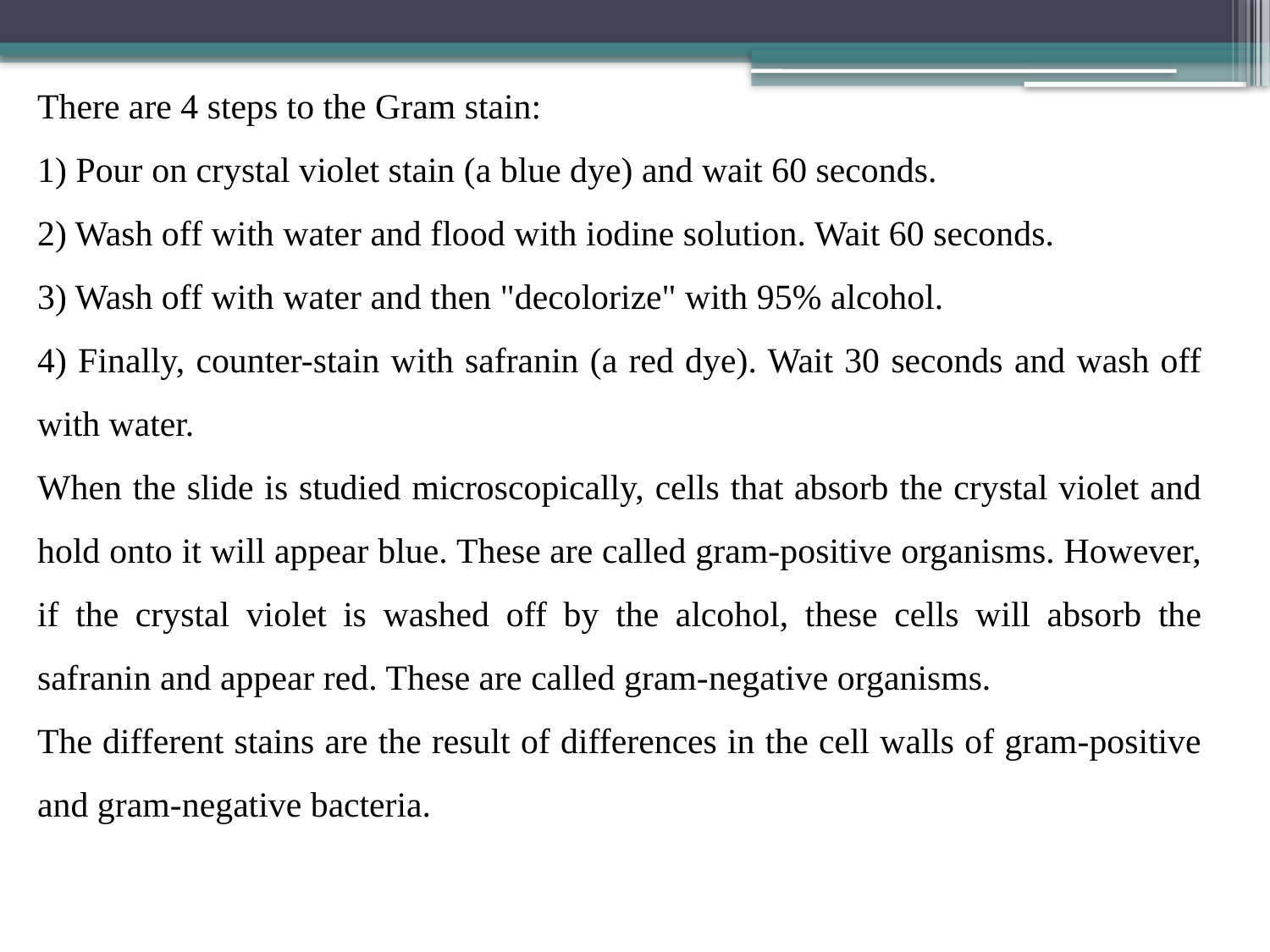

There are 4 steps to the Gram stain:
1) Pour on crystal violet stain (a blue dye) and wait 60 seconds.
2) Wash off with water and flood with iodine solution. Wait 60 seconds.
3) Wash off with water and then "decolorize" with 95% alcohol.
4) Finally, counter-stain with safranin (a red dye). Wait 30 seconds and wash off with water.
When the slide is studied microscopically, cells that absorb the crystal violet and hold onto it will appear blue. These are called gram-positive organisms. However, if the crystal violet is washed off by the alcohol, these cells will absorb the safranin and appear red. These are called gram-negative organisms.
The different stains are the result of differences in the cell walls of gram-positive and gram-negative bacteria.